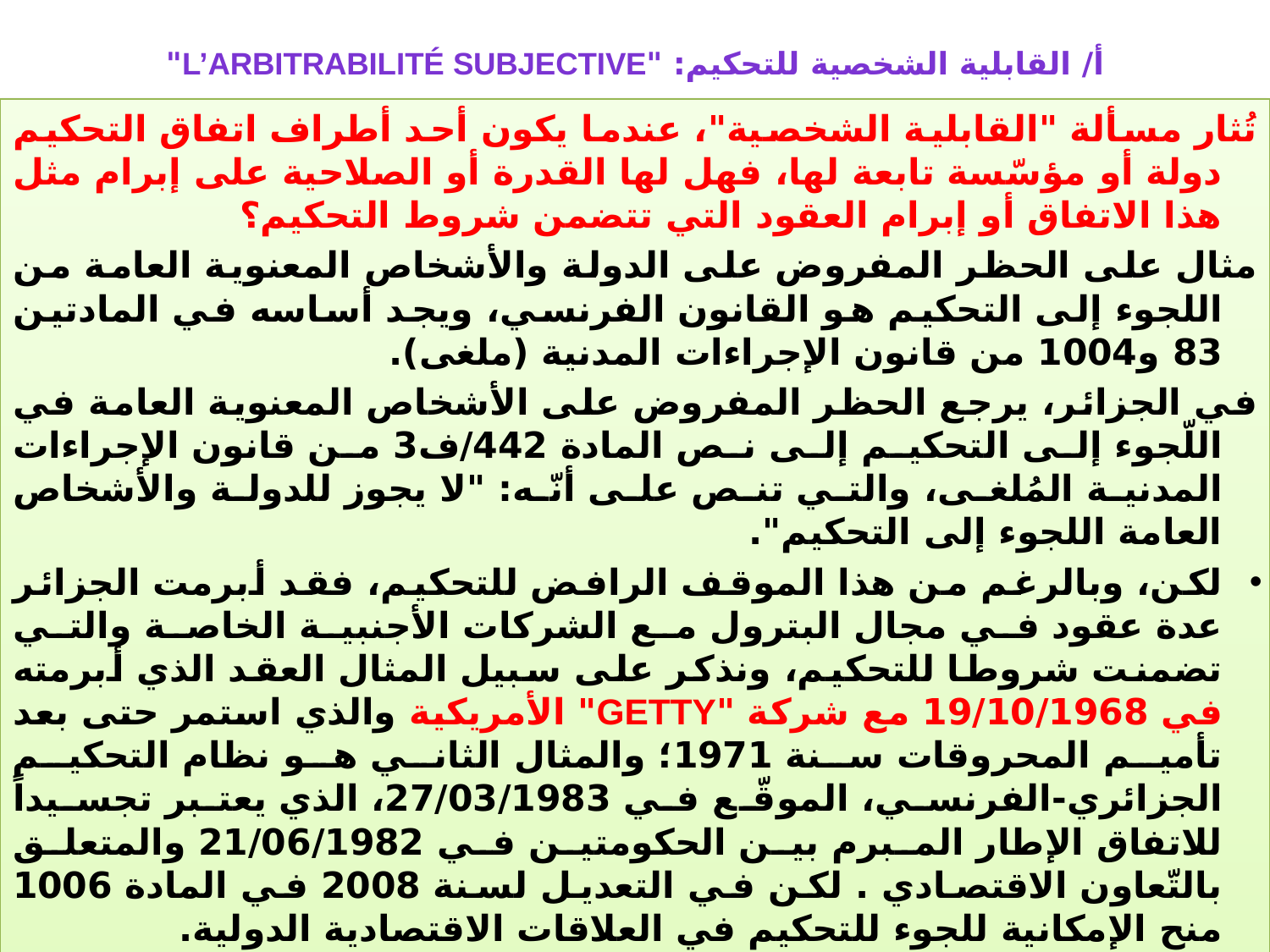

# أ/ القابلية الشخصية للتحكيم: "L’arbitrabilité subjective"
تُثار مسألة "القابلية الشخصية"، عندما يكون أحد أطراف اتفاق التحكيم دولة أو مؤسّسة تابعة لها، فهل لها القدرة أو الصلاحية على إبرام مثل هذا الاتفاق أو إبرام العقود التي تتضمن شروط التحكيم؟
مثال على الحظر المفروض على الدولة والأشخاص المعنوية العامة من اللجوء إلى التحكيم هو القانون الفرنسي، ويجد أساسه في المادتين 83 و1004 من قانون الإجراءات المدنية (ملغى).
في الجزائر، يرجع الحظر المفروض على الأشخاص المعنوية العامة في اللّجوء إلى التحكيم إلى نص المادة 442/ف3 من قانون الإجراءات المدنية المُلغى، والتي تنص على أنّه: "لا يجوز للدولة والأشخاص العامة اللجوء إلى التحكيم".
لكن، وبالرغم من هذا الموقف الرافض للتحكيم، فقد أبرمت الجزائر عدة عقود في مجال البترول مع الشركات الأجنبية الخاصة والتي تضمنت شروطا للتحكيم، ونذكر على سبيل المثال العقد الذي أبرمته في 19/10/1968 مع شركة "GETTY" الأمريكية والذي استمر حتى بعد تأميم المحروقات سنة 1971؛ والمثال الثاني هو نظام التحكيم الجزائري-الفرنسي، الموقّع في 27/03/1983، الذي يعتبر تجسيداً للاتفاق الإطار المبرم بين الحكومتين في 21/06/1982 والمتعلق بالتّعاون الاقتصادي . لكن في التعديل لسنة 2008 في المادة 1006 منح الإمكانية للجوء للتحكيم في العلاقات الاقتصادية الدولية.